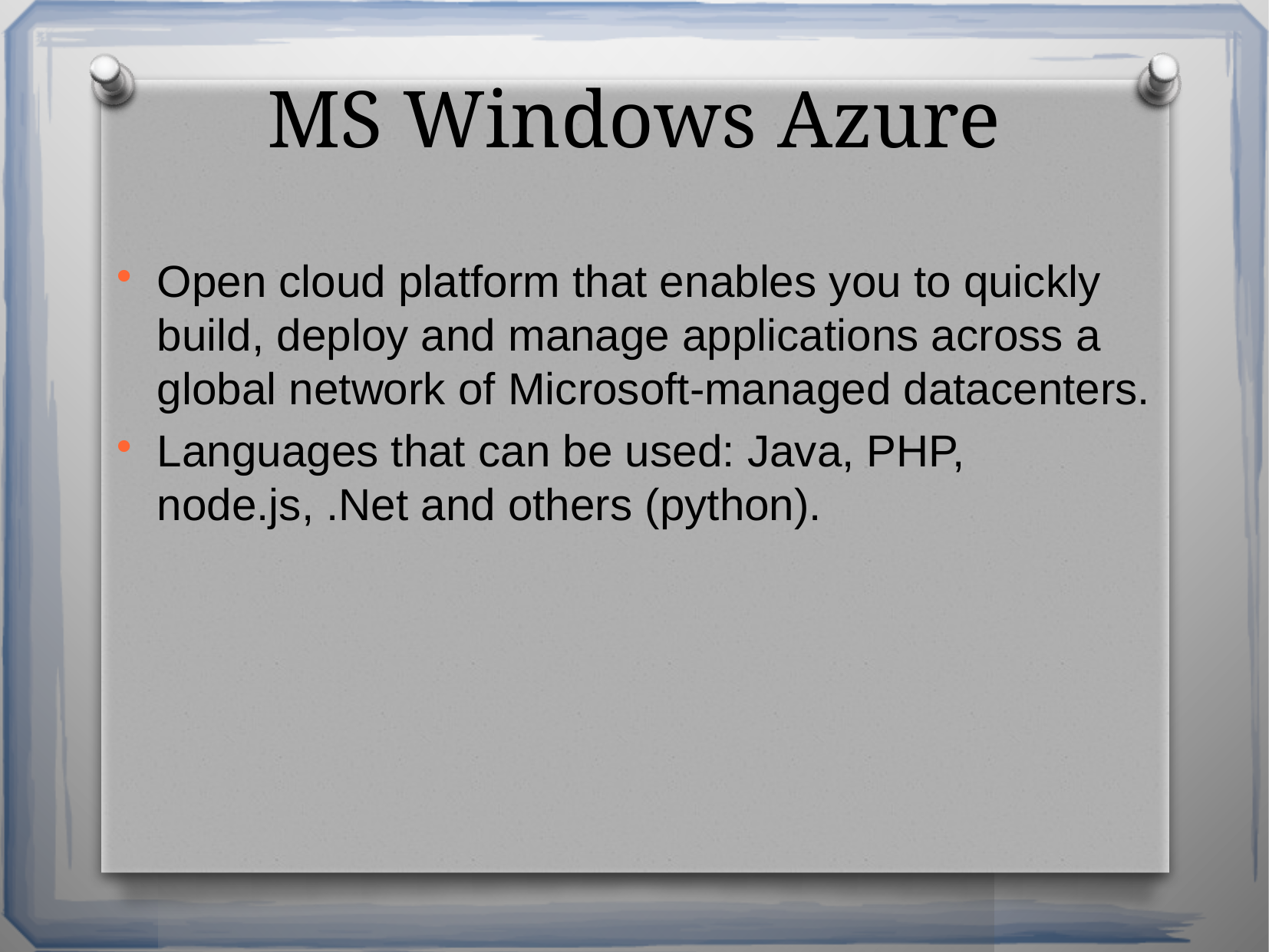

# MS Windows Azure
Open cloud platform that enables you to quickly build, deploy and manage applications across a global network of Microsoft-managed datacenters.
Languages that can be used: Java, PHP, node.js, .Net and others (python).